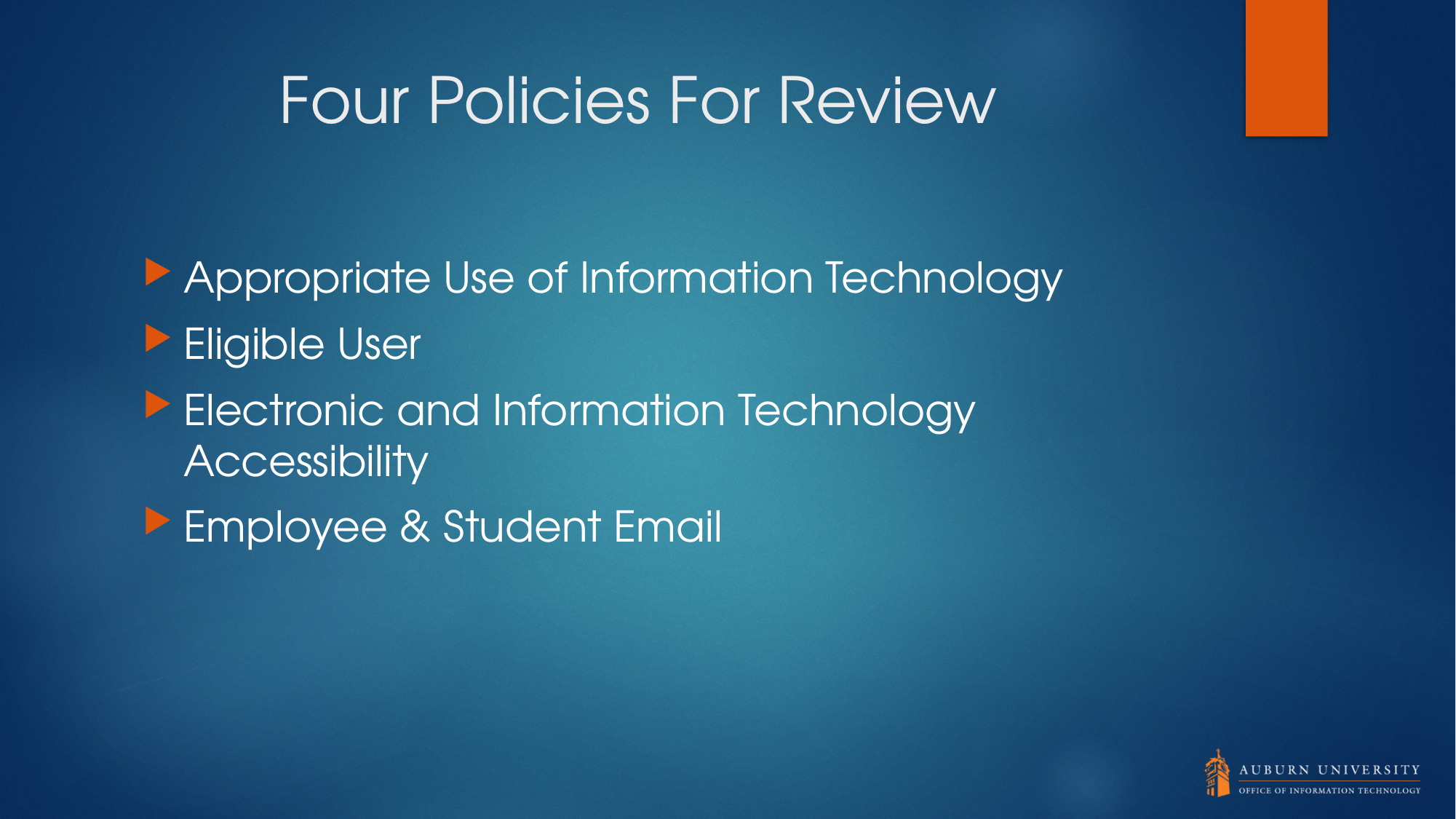

# Four Policies For Review
Appropriate Use of Information Technology
Eligible User
Electronic and Information Technology Accessibility
Employee & Student Email